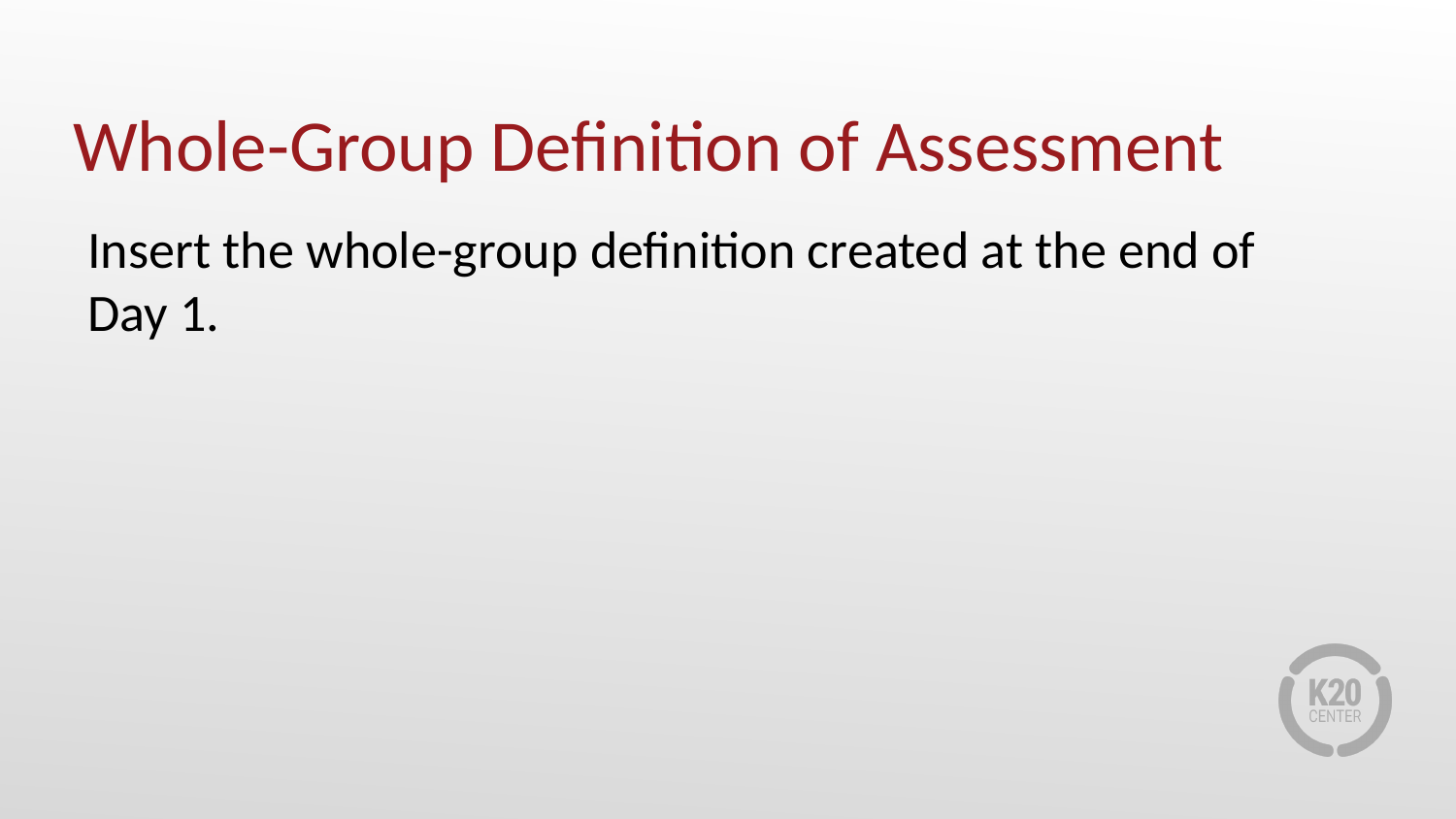

# Whole-Group Definition of Assessment
Insert the whole-group definition created at the end of Day 1.